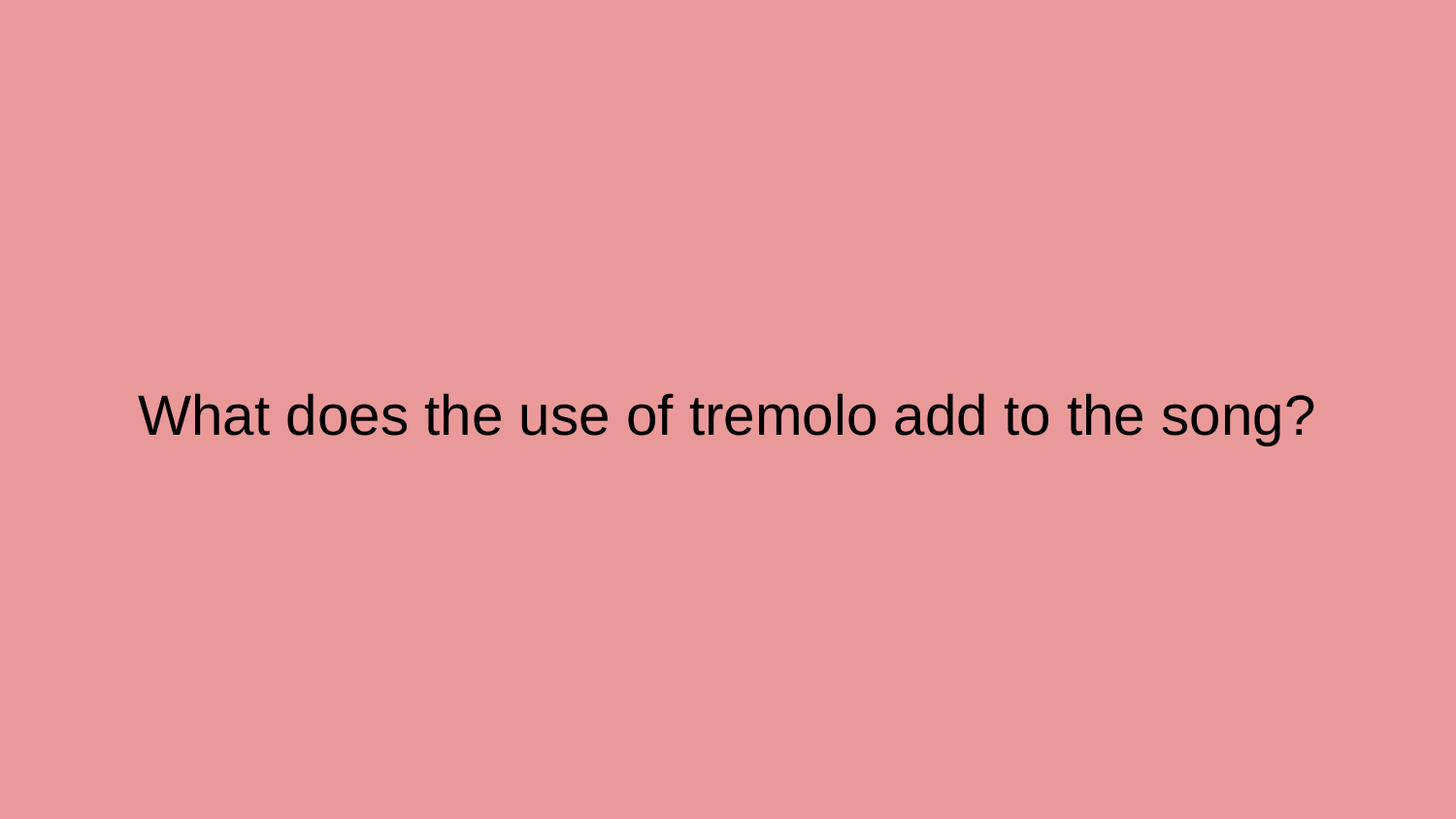

# What does the use of tremolo add to the song?